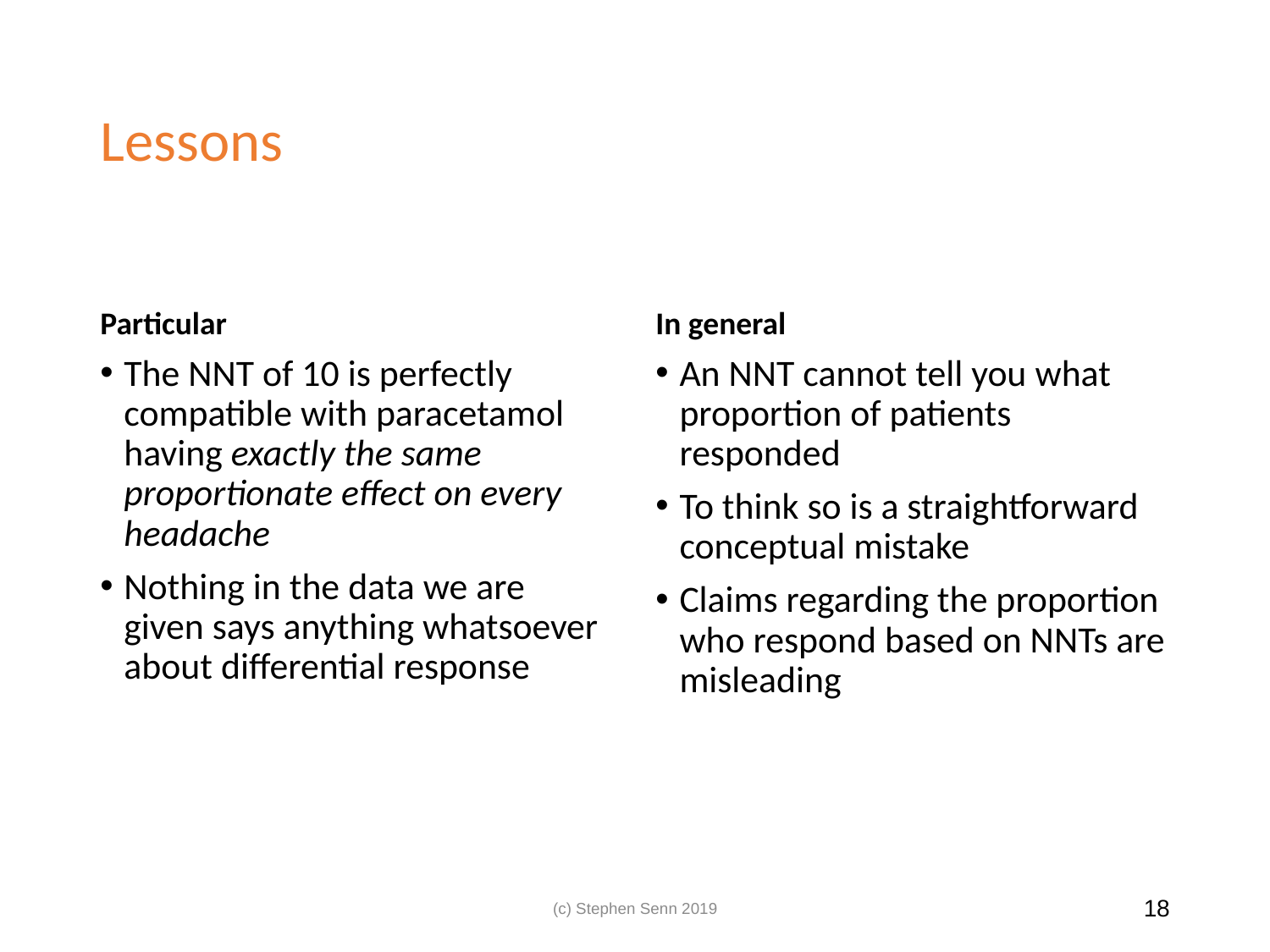

# Lessons
Particular
In general
The NNT of 10 is perfectly compatible with paracetamol having exactly the same proportionate effect on every headache
Nothing in the data we are given says anything whatsoever about differential response
An NNT cannot tell you what proportion of patients responded
To think so is a straightforward conceptual mistake
Claims regarding the proportion who respond based on NNTs are misleading
(c) Stephen Senn 2019
18